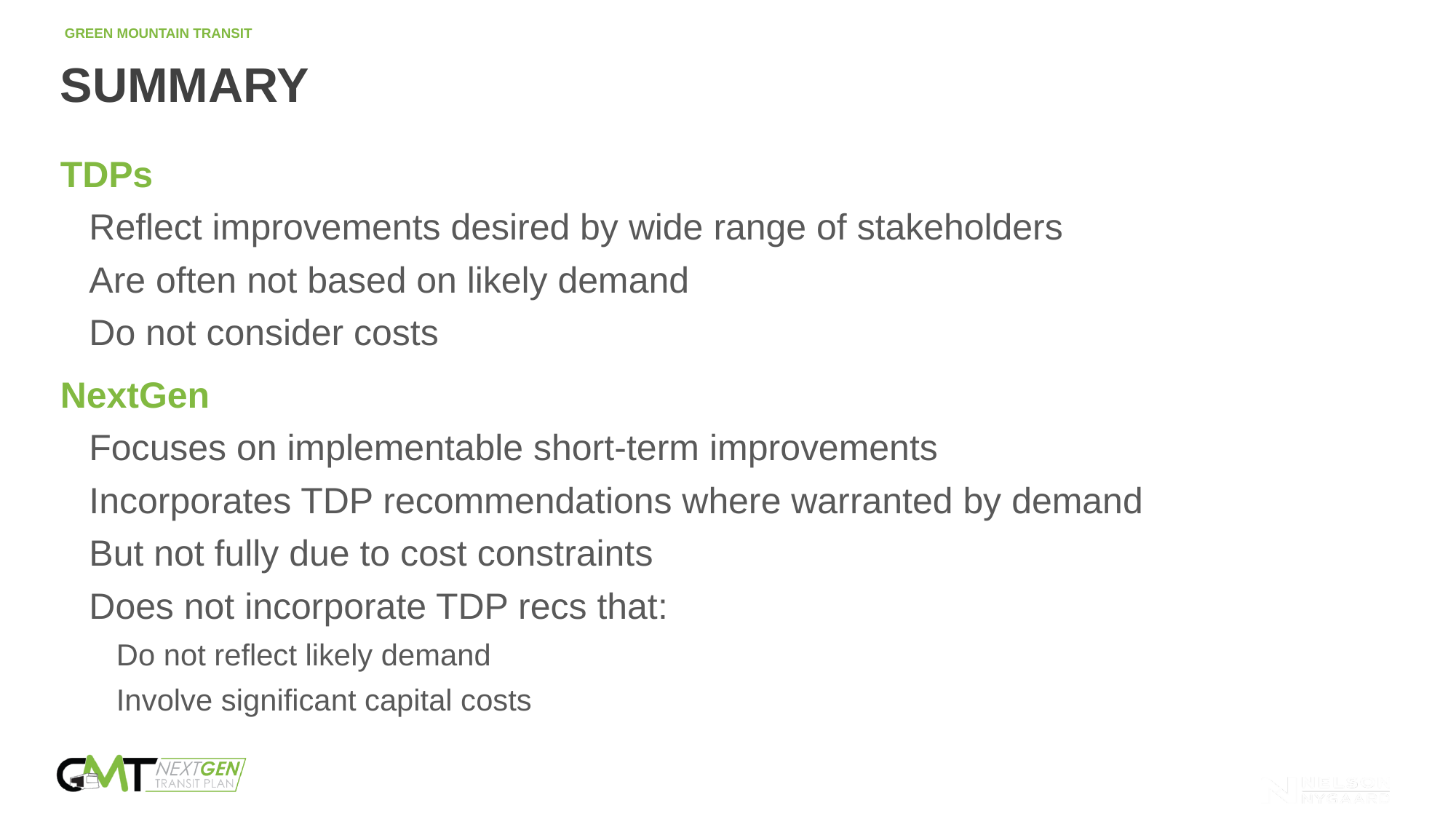

# Summary
TDPs
Reflect improvements desired by wide range of stakeholders
Are often not based on likely demand
Do not consider costs
NextGen
Focuses on implementable short-term improvements
Incorporates TDP recommendations where warranted by demand
But not fully due to cost constraints
Does not incorporate TDP recs that:
Do not reflect likely demand
Involve significant capital costs